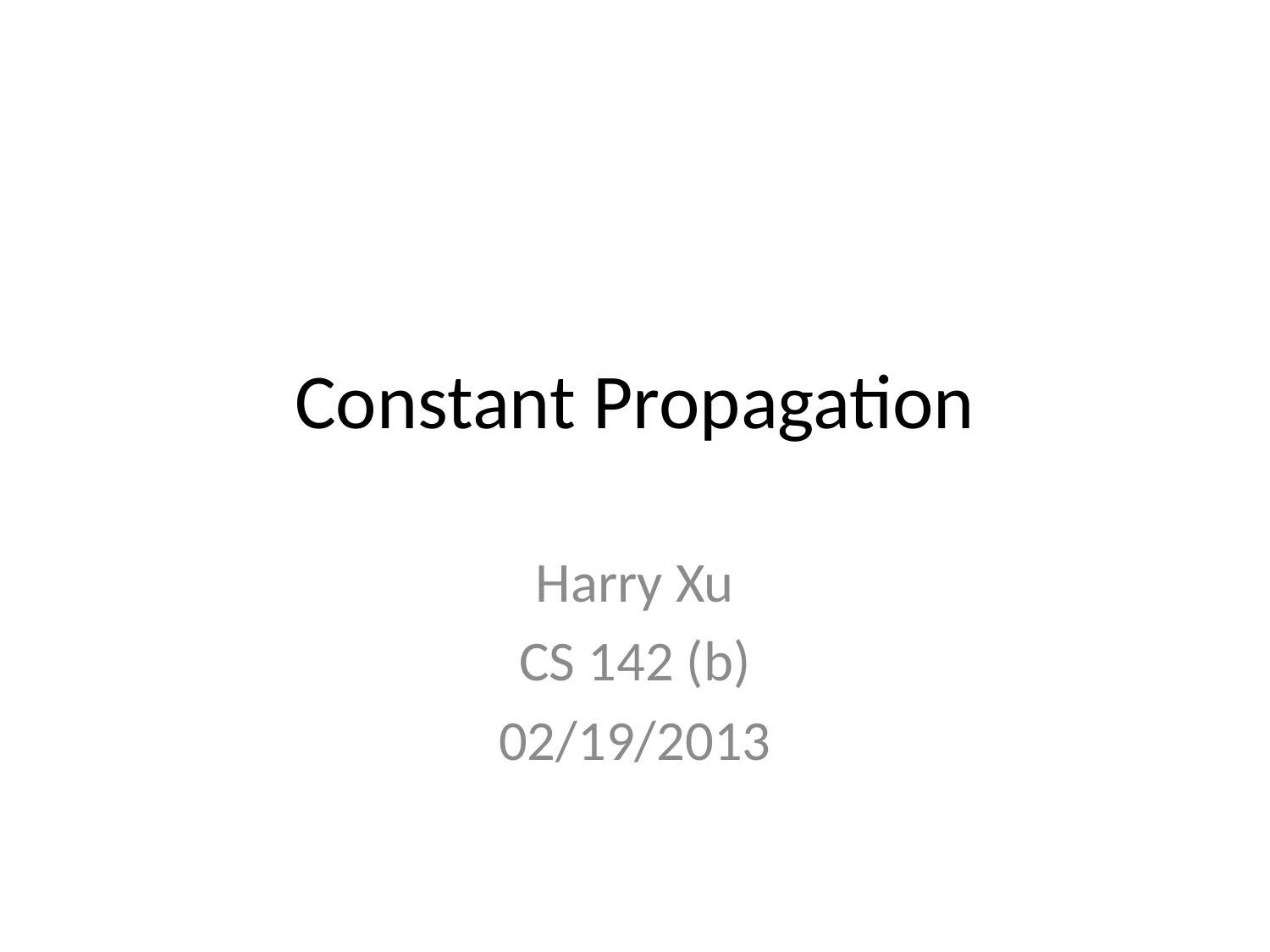

# Constant Propagation
Harry Xu
CS 142 (b)
02/19/2013